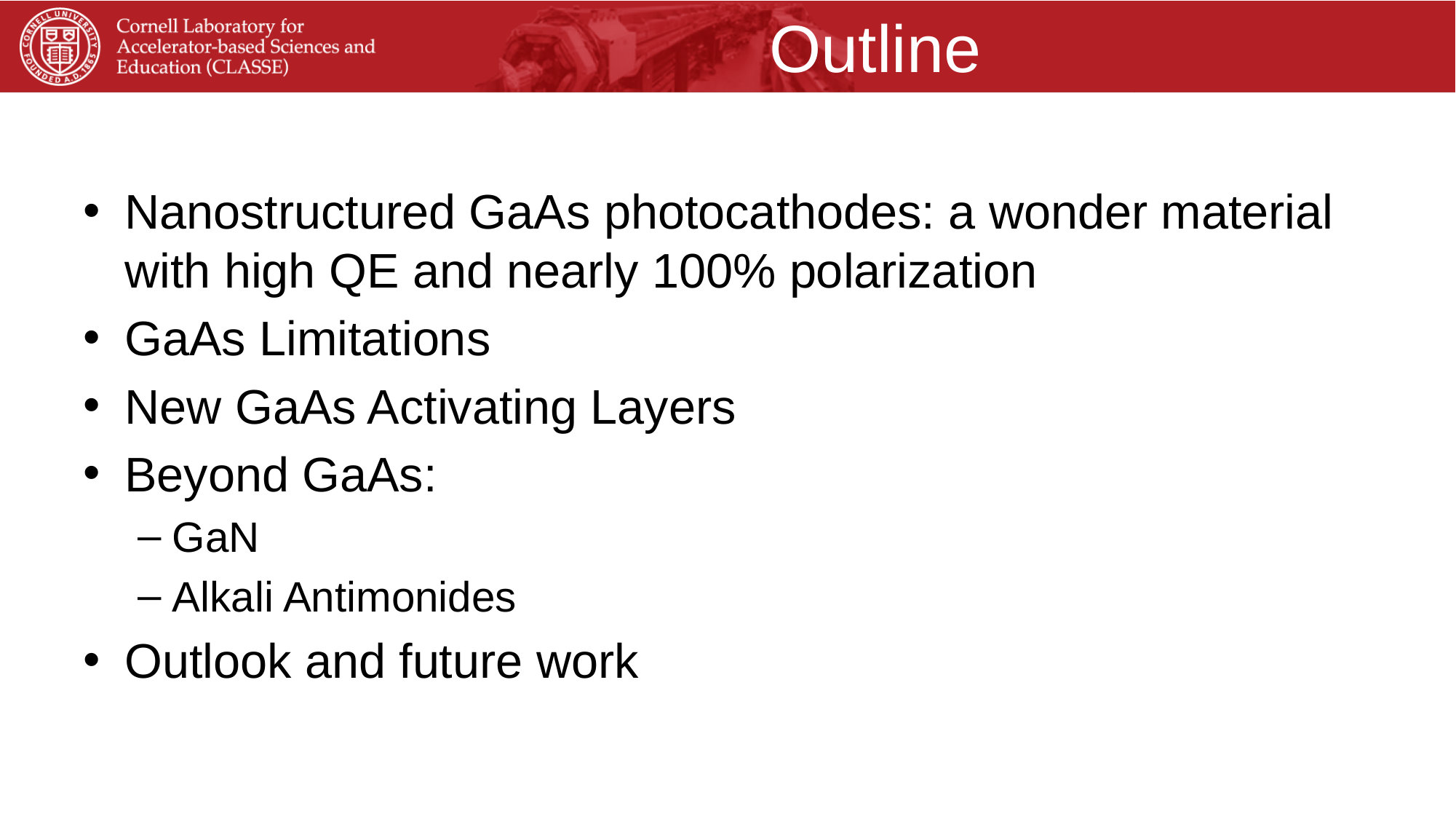

# Outline

Nanostructured GaAs photocathodes: a wonder material with high QE and nearly 100% polarization
GaAs Limitations
New GaAs Activating Layers
Beyond GaAs:
GaN
Alkali Antimonides
Outlook and future work